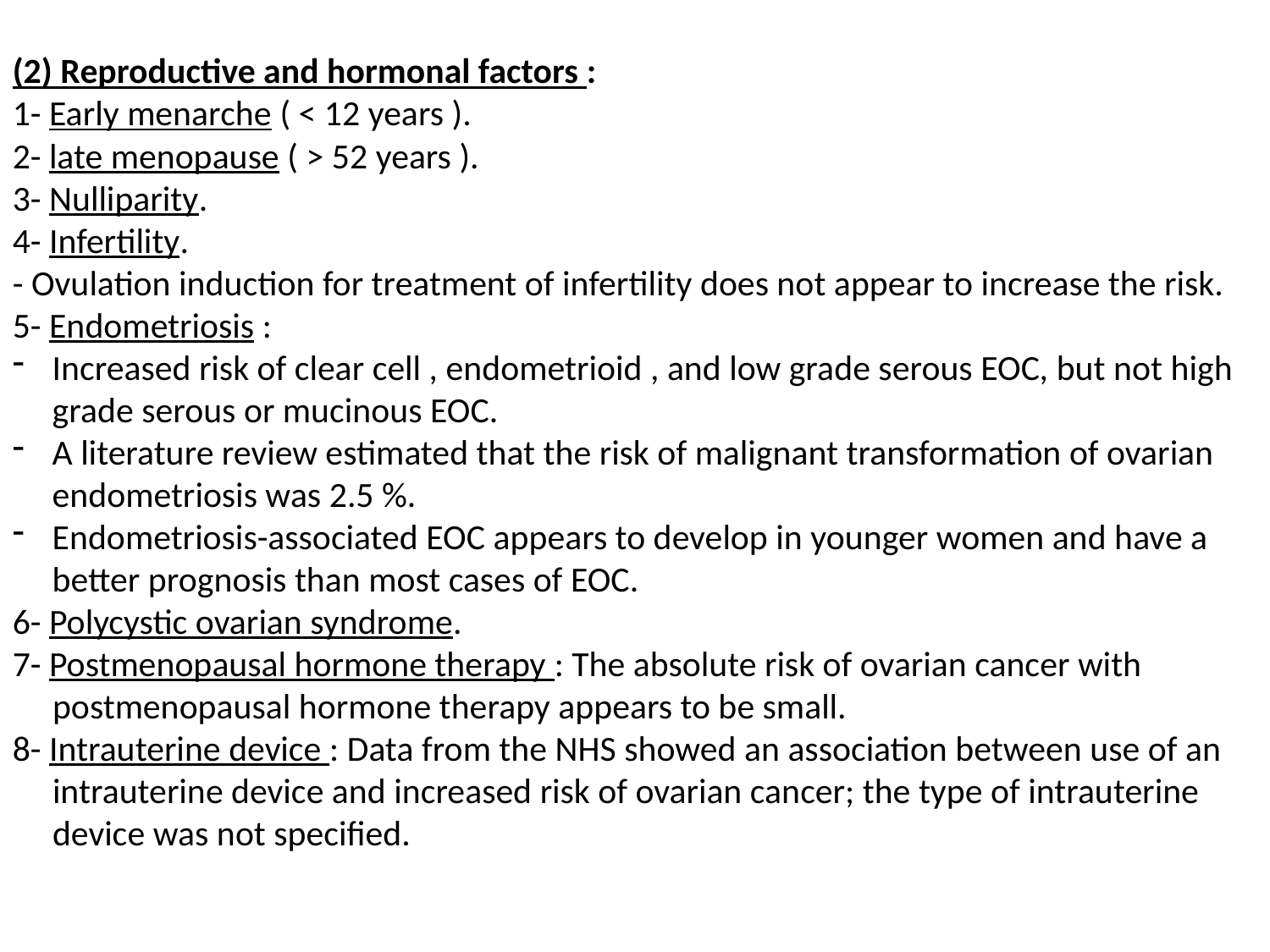

(2) Reproductive and hormonal factors :
1- Early menarche ( < 12 years ).
2- late menopause ( > 52 years ).
3- Nulliparity.
4- Infertility.
- Ovulation induction for treatment of infertility does not appear to increase the risk.
5- Endometriosis :
Increased risk of clear cell , endometrioid , and low grade serous EOC, but not high grade serous or mucinous EOC.
A literature review estimated that the risk of malignant transformation of ovarian endometriosis was 2.5 %.
Endometriosis-associated EOC appears to develop in younger women and have a better prognosis than most cases of EOC.
6- Polycystic ovarian syndrome.
7- Postmenopausal hormone therapy : The absolute risk of ovarian cancer with
     postmenopausal hormone therapy appears to be small.
8- Intrauterine device : Data from the NHS showed an association between use of an
     intrauterine device and increased risk of ovarian cancer; the type of intrauterine
     device was not specified.